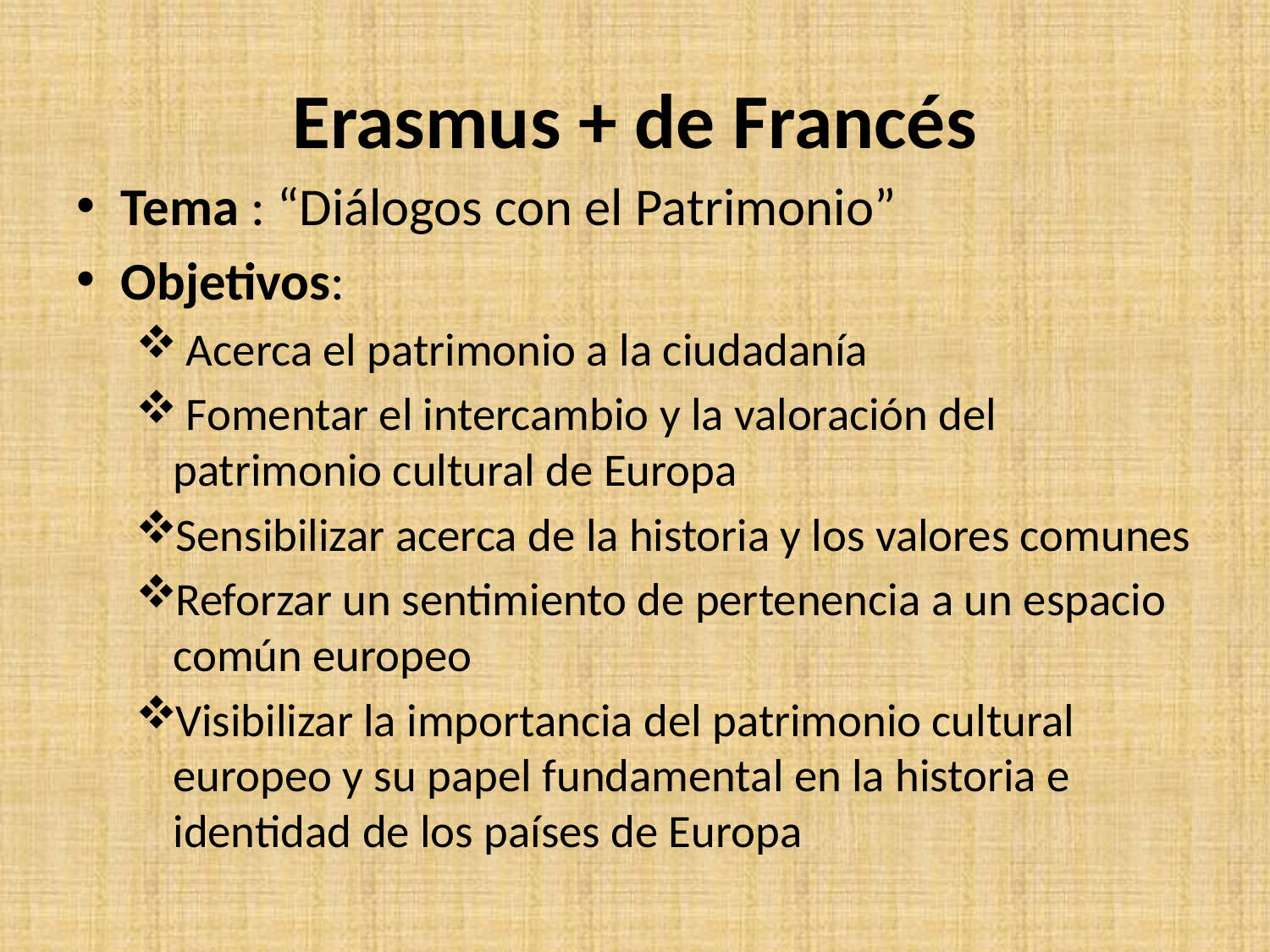

# Erasmus + de Francés
Tema : “Diálogos con el Patrimonio”
Objetivos:
 Acerca el patrimonio a la ciudadanía
 Fomentar el intercambio y la valoración del patrimonio cultural de Europa
Sensibilizar acerca de la historia y los valores comunes
Reforzar un sentimiento de pertenencia a un espacio común europeo
Visibilizar la importancia del patrimonio cultural europeo y su papel fundamental en la historia e identidad de los países de Europa